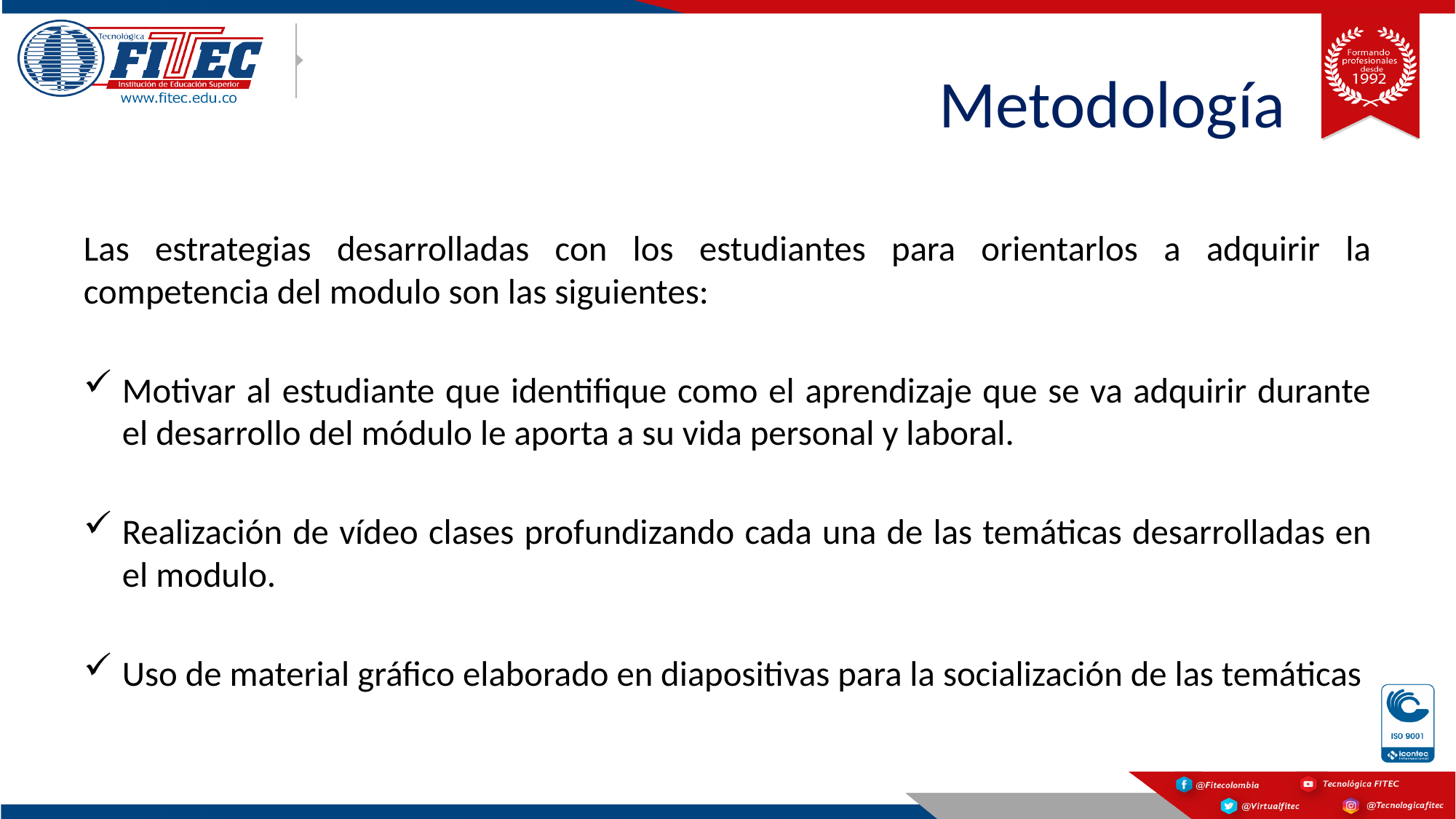

# Metodología

Las estrategias desarrolladas con los estudiantes para orientarlos a adquirir la competencia del modulo son las siguientes:

Motivar al estudiante que identifique como el aprendizaje que se va adquirir durante el desarrollo del módulo le aporta a su vida personal y laboral.

Realización de vídeo clases profundizando cada una de las temáticas desarrolladas en el modulo.

Uso de material gráfico elaborado en diapositivas para la socialización de las temáticas